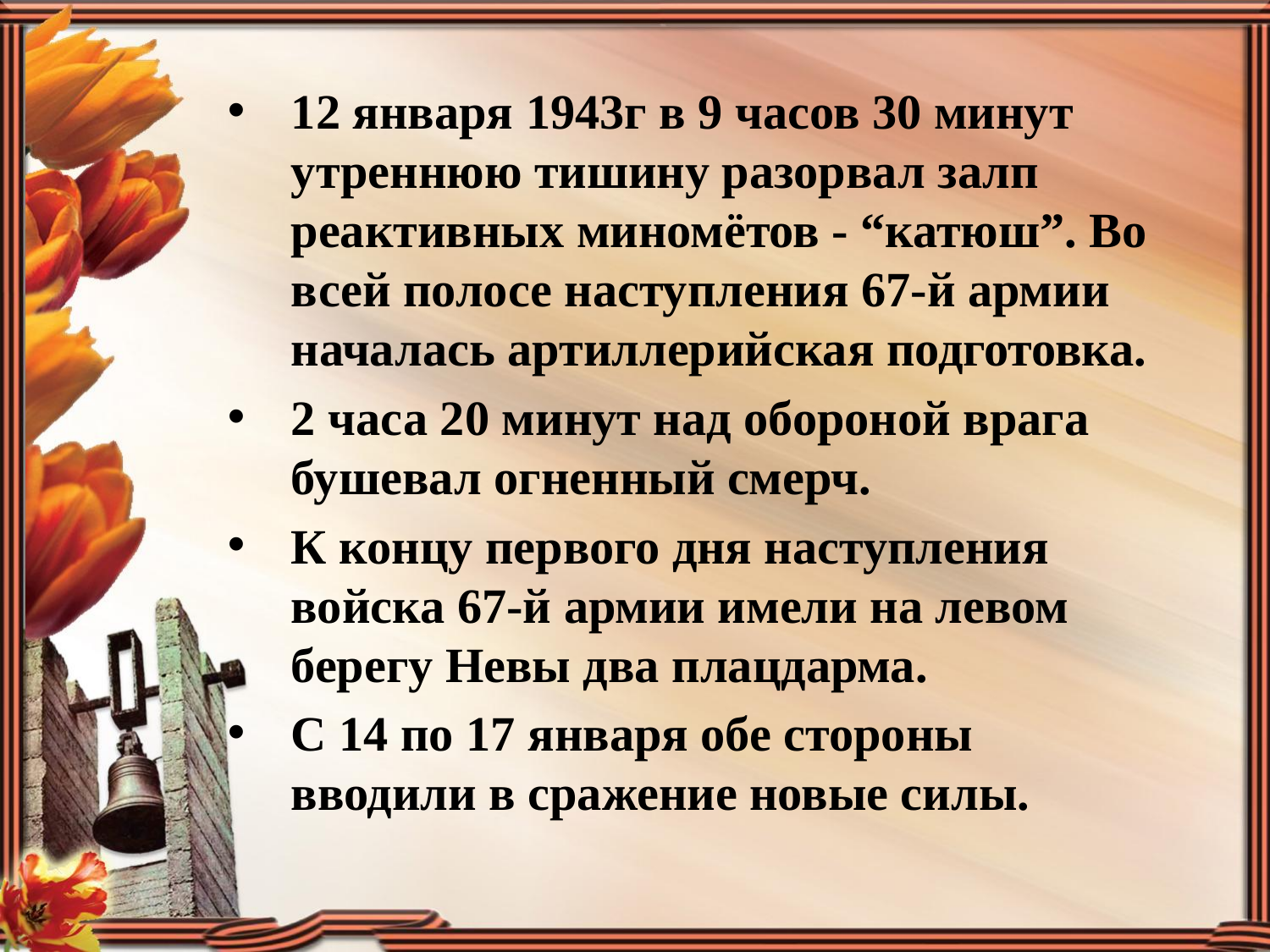

12 января 1943г в 9 часов 30 минут утреннюю тишину разорвал залп реактивных миномётов - “катюш”. Во всей полосе наступления 67-й армии началась артиллерийская подготовка.
2 часа 20 минут над обороной врага бушевал огненный смерч.
К концу первого дня наступления войска 67-й армии имели на левом берегу Невы два плацдарма.
С 14 по 17 января обе стороны вводили в сражение новые силы.